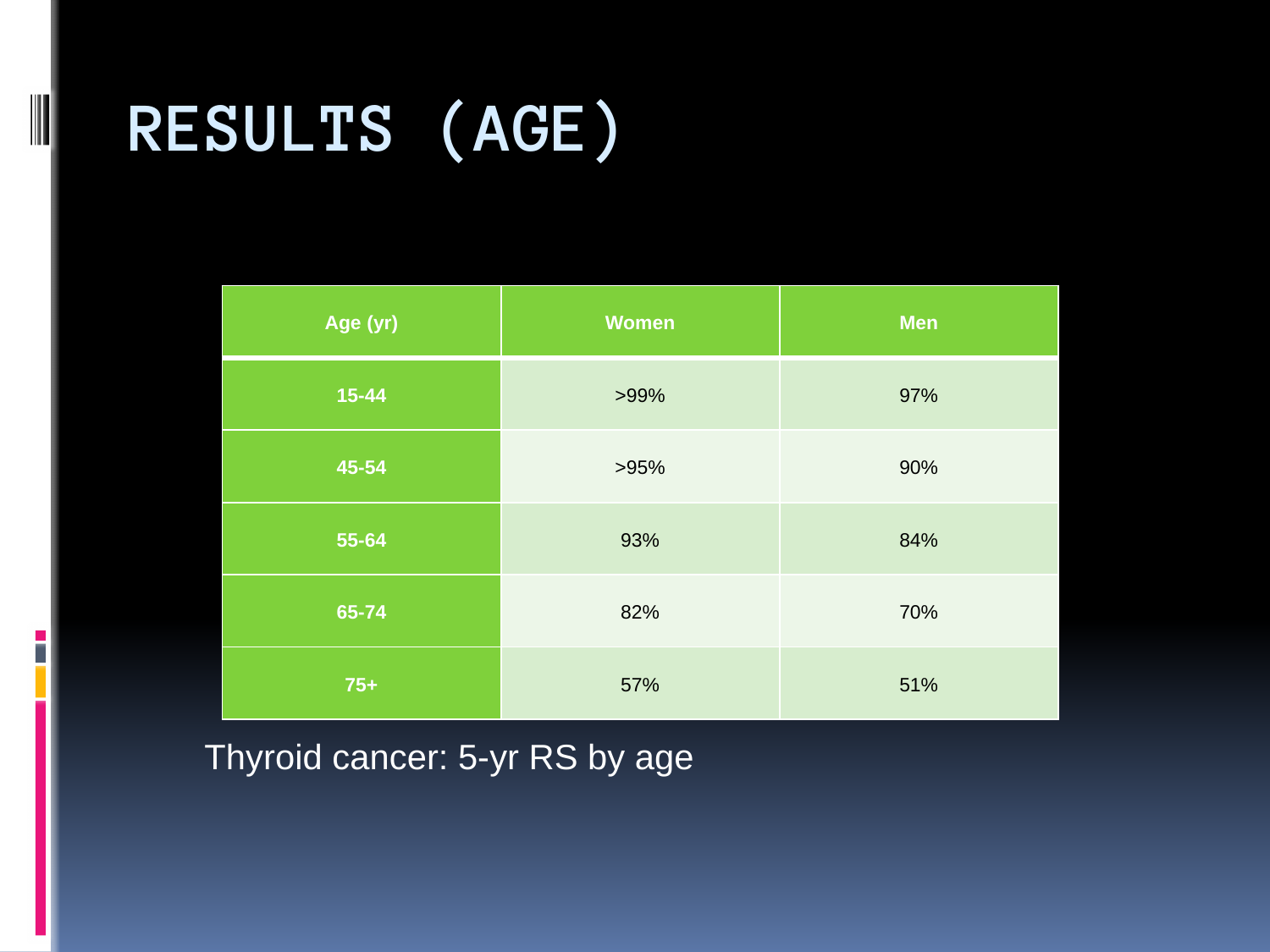

# Results (Age)
Thyroid cancer: 5-yr RS by age
| Age (yr) | Women | Men |
| --- | --- | --- |
| 15-44 | >99% | 97% |
| 45-54 | >95% | 90% |
| 55-64 | 93% | 84% |
| 65-74 | 82% | 70% |
| 75+ | 57% | 51% |